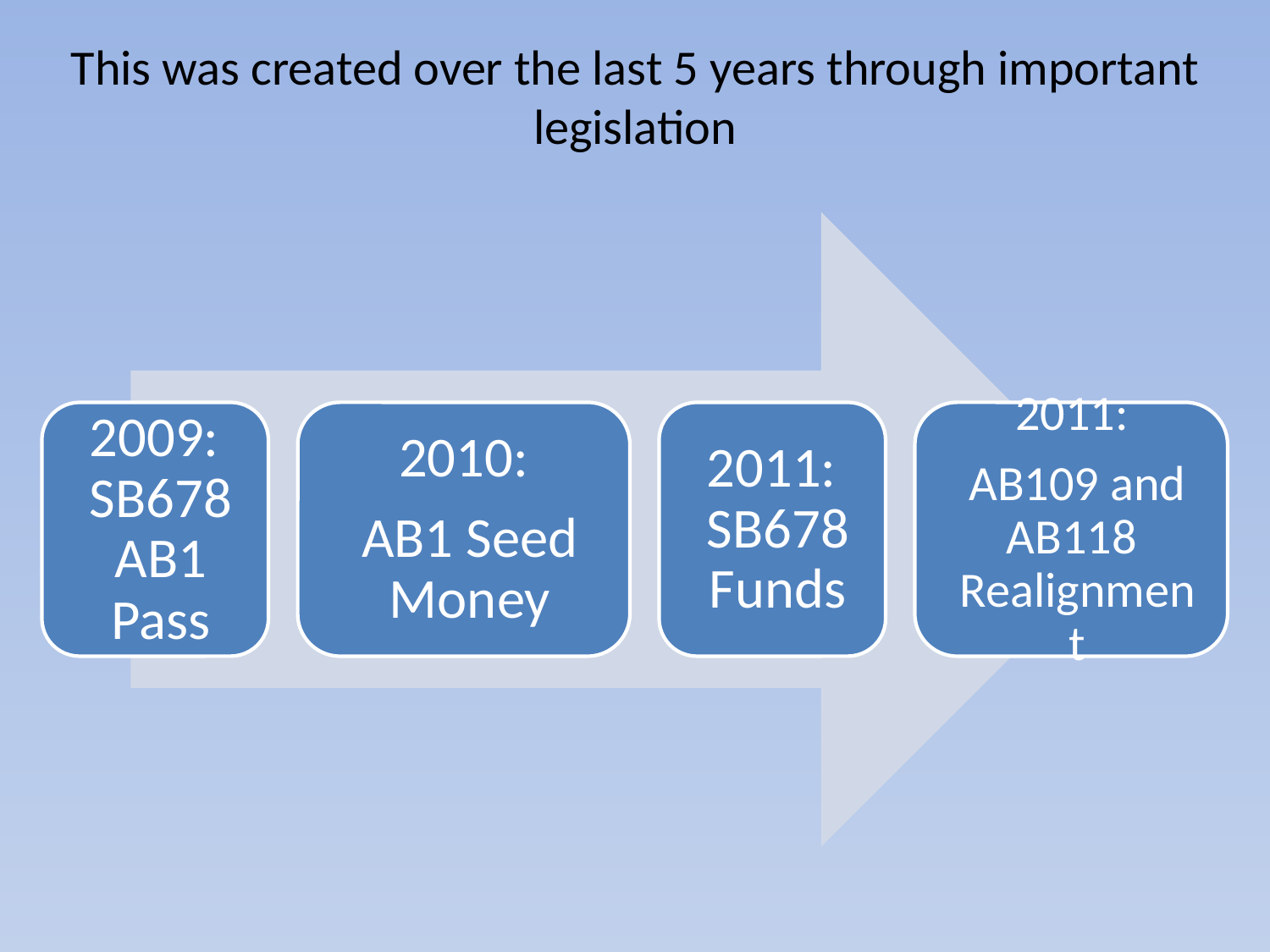

# This was created over the last 5 years through important legislation
2009:  SB678 AB1 Pass
2010:
AB1 Seed Money
2011:  SB678 Funds
2011:
AB109 and AB118  Realignment